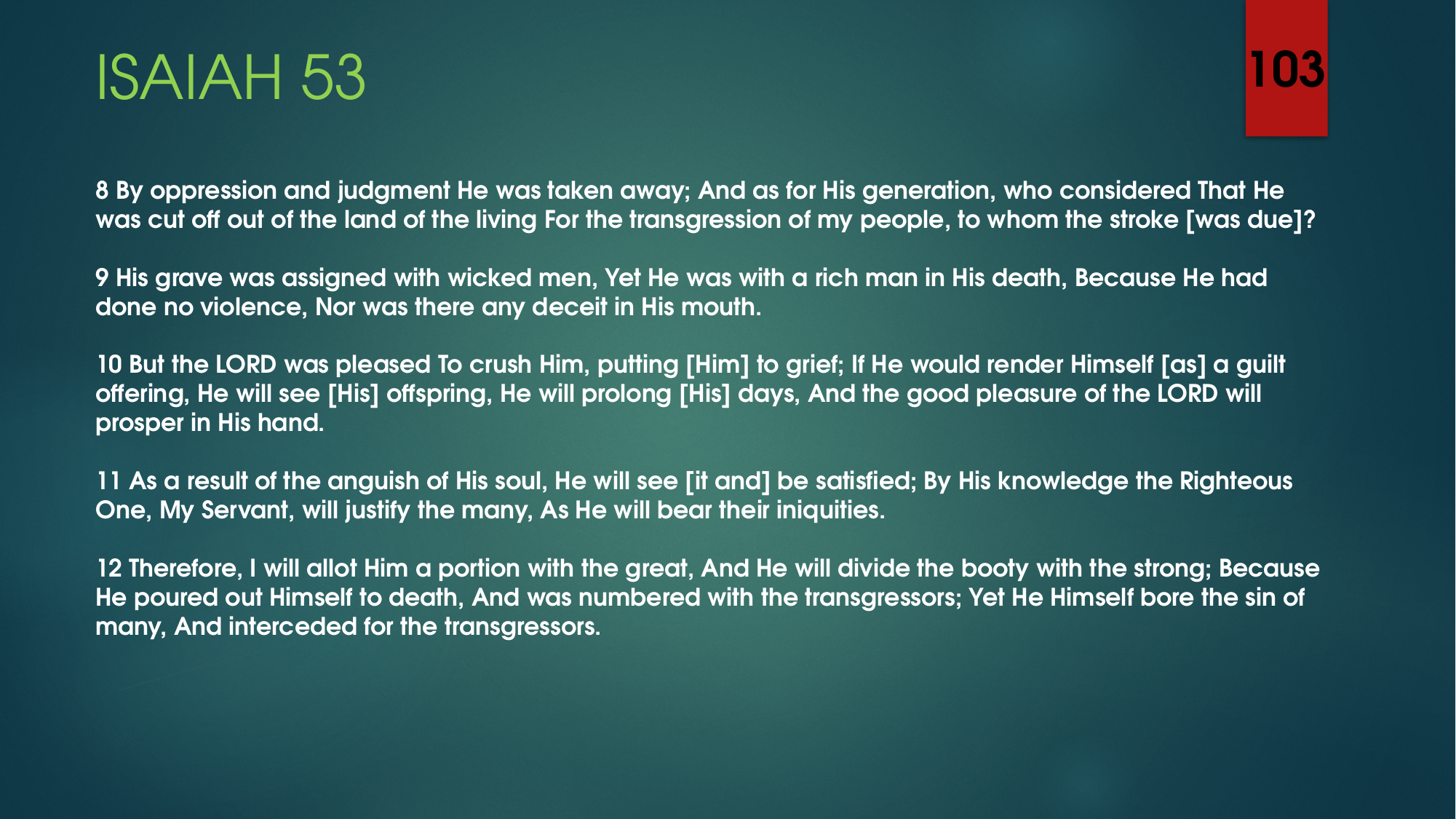

Isaiah 53
103

8 By oppression and judgment He was taken away; And as for His generation, who considered That He was cut off out of the land of the living For the transgression of my people, to whom the stroke [was due]?

9 His grave was assigned with wicked men, Yet He was with a rich man in His death, Because He had done no violence, Nor was there any deceit in His mouth.

10 But the LORD was pleased To crush Him, putting [Him] to grief; If He would render Himself [as] a guilt offering, He will see [His] offspring, He will prolong [His] days, And the good pleasure of the LORD will prosper in His hand.

11 As a result of the anguish of His soul, He will see [it and] be satisfied; By His knowledge the Righteous One, My Servant, will justify the many, As He will bear their iniquities.

12 Therefore, I will allot Him a portion with the great, And He will divide the booty with the strong; Because He poured out Himself to death, And was numbered with the transgressors; Yet He Himself bore the sin of many, And interceded for the transgressors.